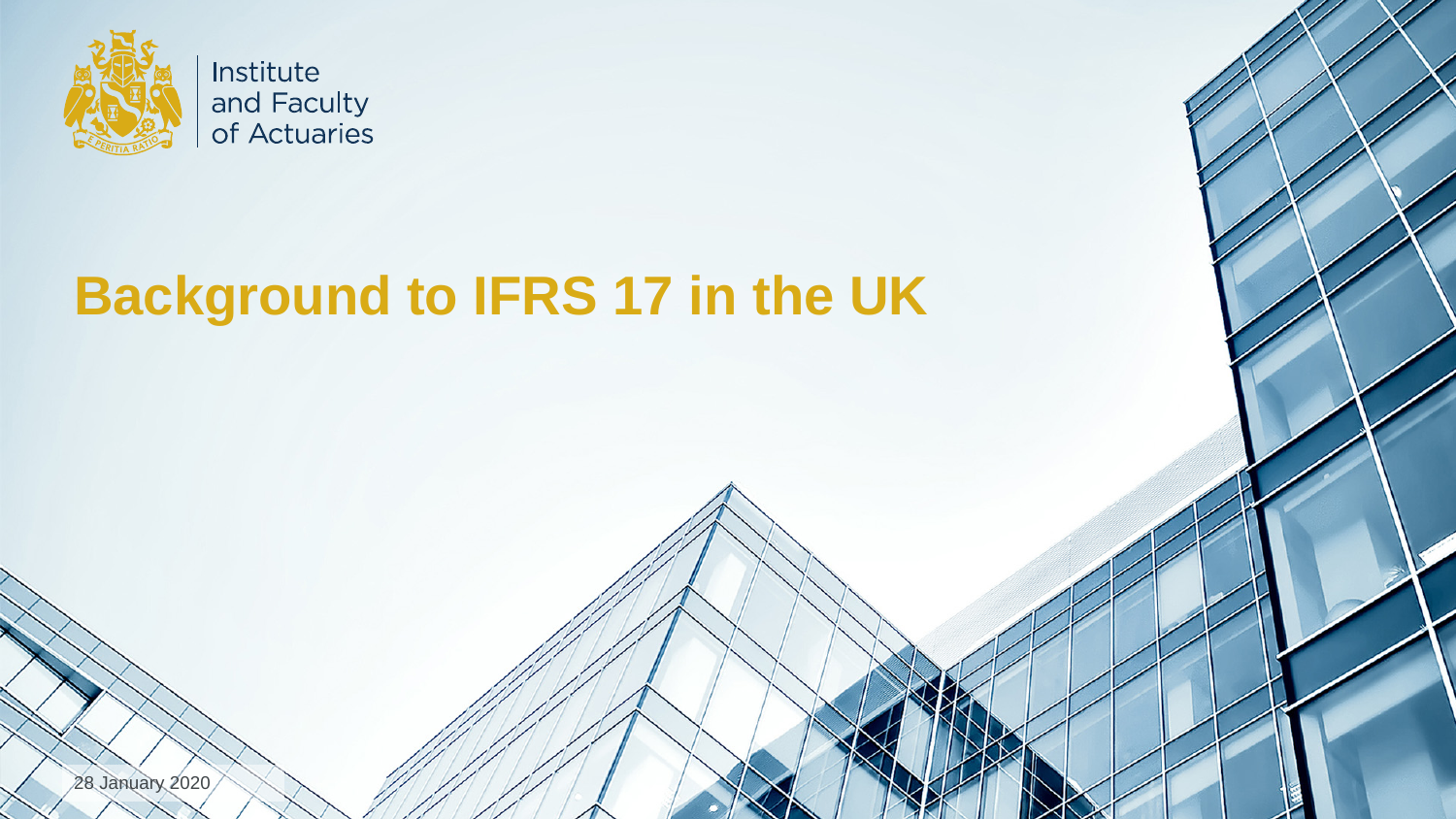

# Background to IFRS 17 in the UK

28 January 2020